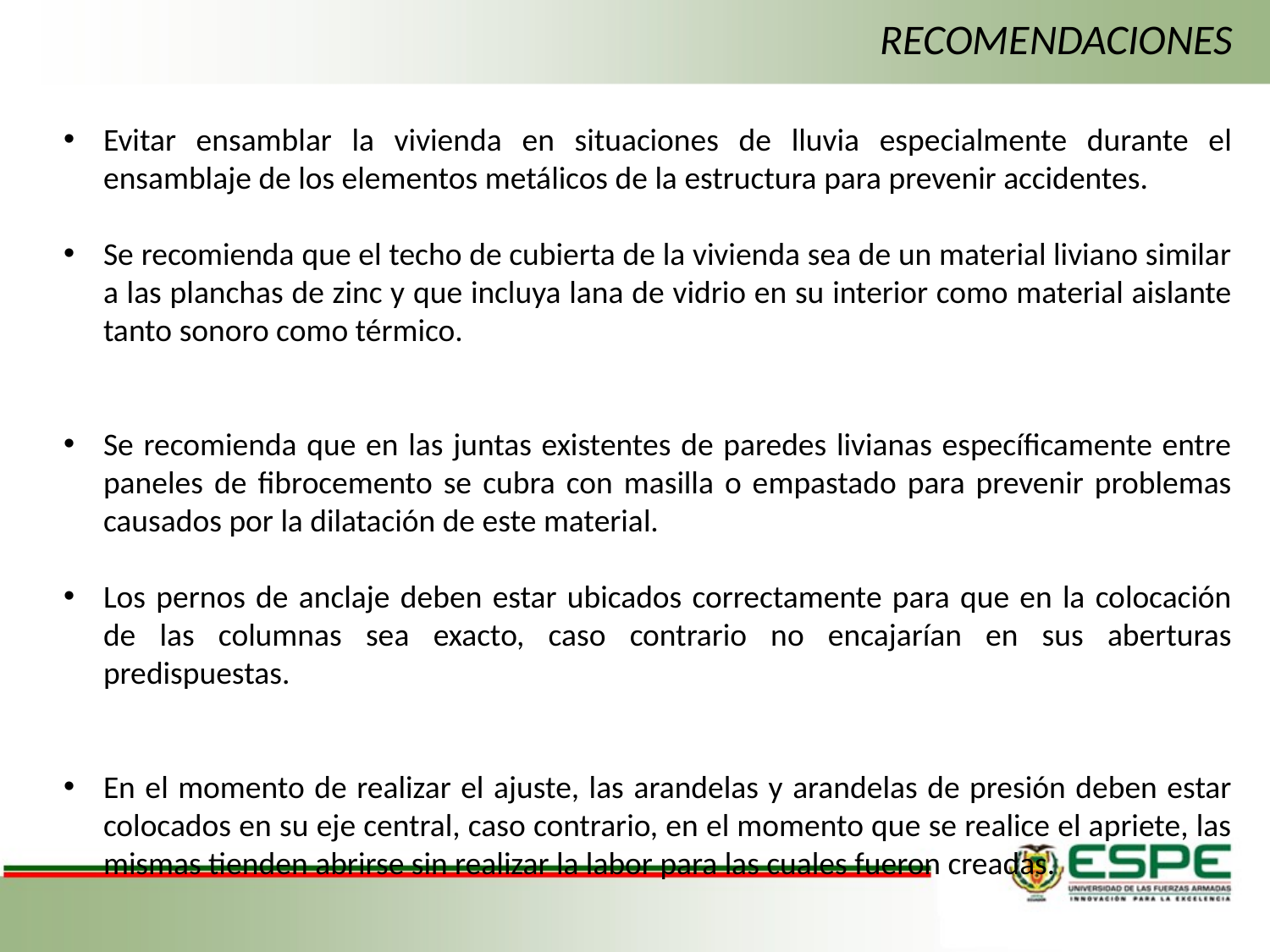

# RECOMENDACIONES
Evitar ensamblar la vivienda en situaciones de lluvia especialmente durante el ensamblaje de los elementos metálicos de la estructura para prevenir accidentes.

Se recomienda que el techo de cubierta de la vivienda sea de un material liviano similar a las planchas de zinc y que incluya lana de vidrio en su interior como material aislante tanto sonoro como térmico.

Se recomienda que en las juntas existentes de paredes livianas específicamente entre paneles de fibrocemento se cubra con masilla o empastado para prevenir problemas causados por la dilatación de este material.

Los pernos de anclaje deben estar ubicados correctamente para que en la colocación de las columnas sea exacto, caso contrario no encajarían en sus aberturas predispuestas.

En el momento de realizar el ajuste, las arandelas y arandelas de presión deben estar colocados en su eje central, caso contrario, en el momento que se realice el apriete, las mismas tienden abrirse sin realizar la labor para las cuales fueron creadas.